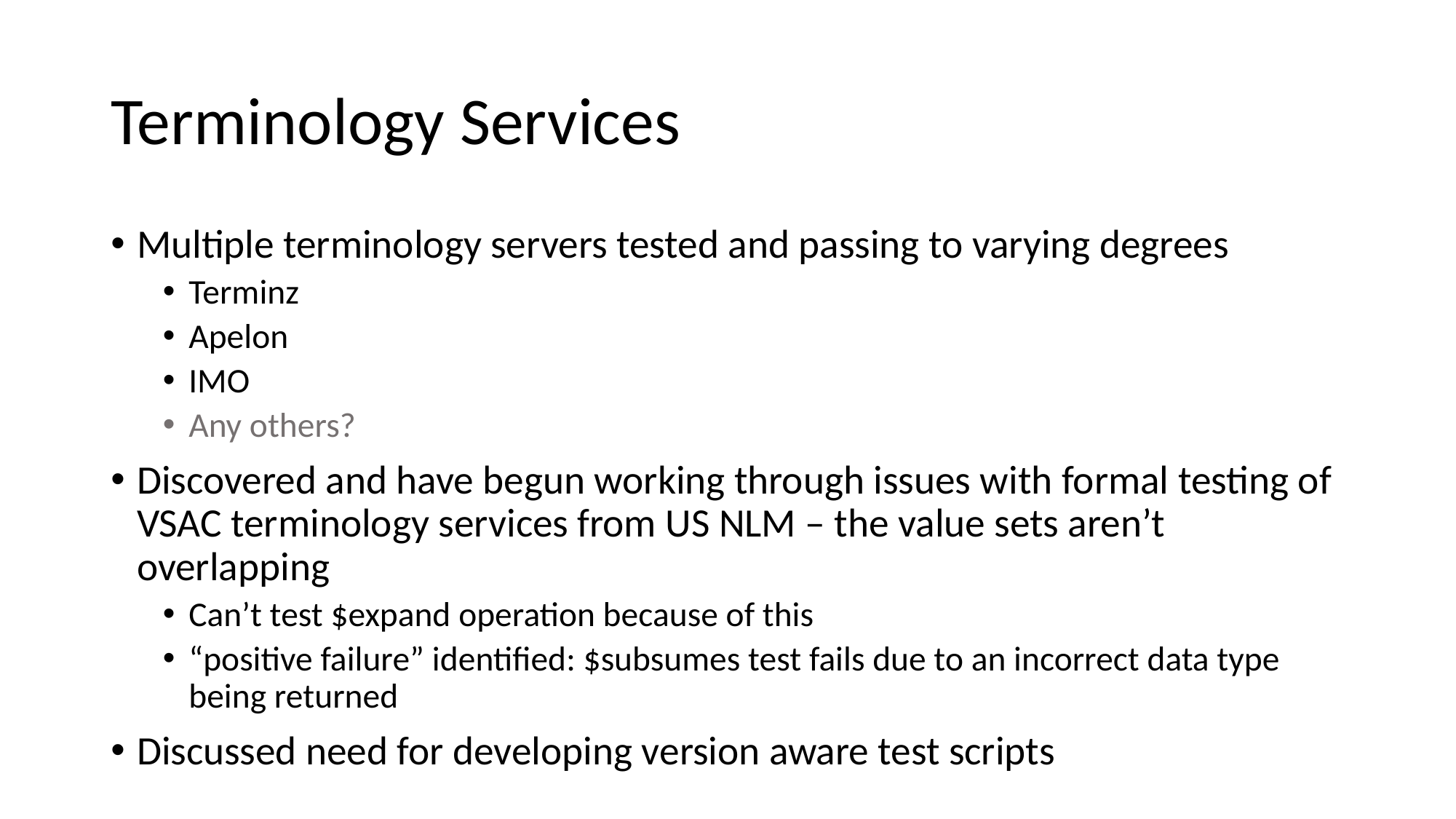

# Terminology Services
Multiple terminology servers tested and passing to varying degrees
Terminz
Apelon
IMO
Any others?
Discovered and have begun working through issues with formal testing of VSAC terminology services from US NLM – the value sets aren’t overlapping
Can’t test $expand operation because of this
“positive failure” identified: $subsumes test fails due to an incorrect data type being returned
Discussed need for developing version aware test scripts